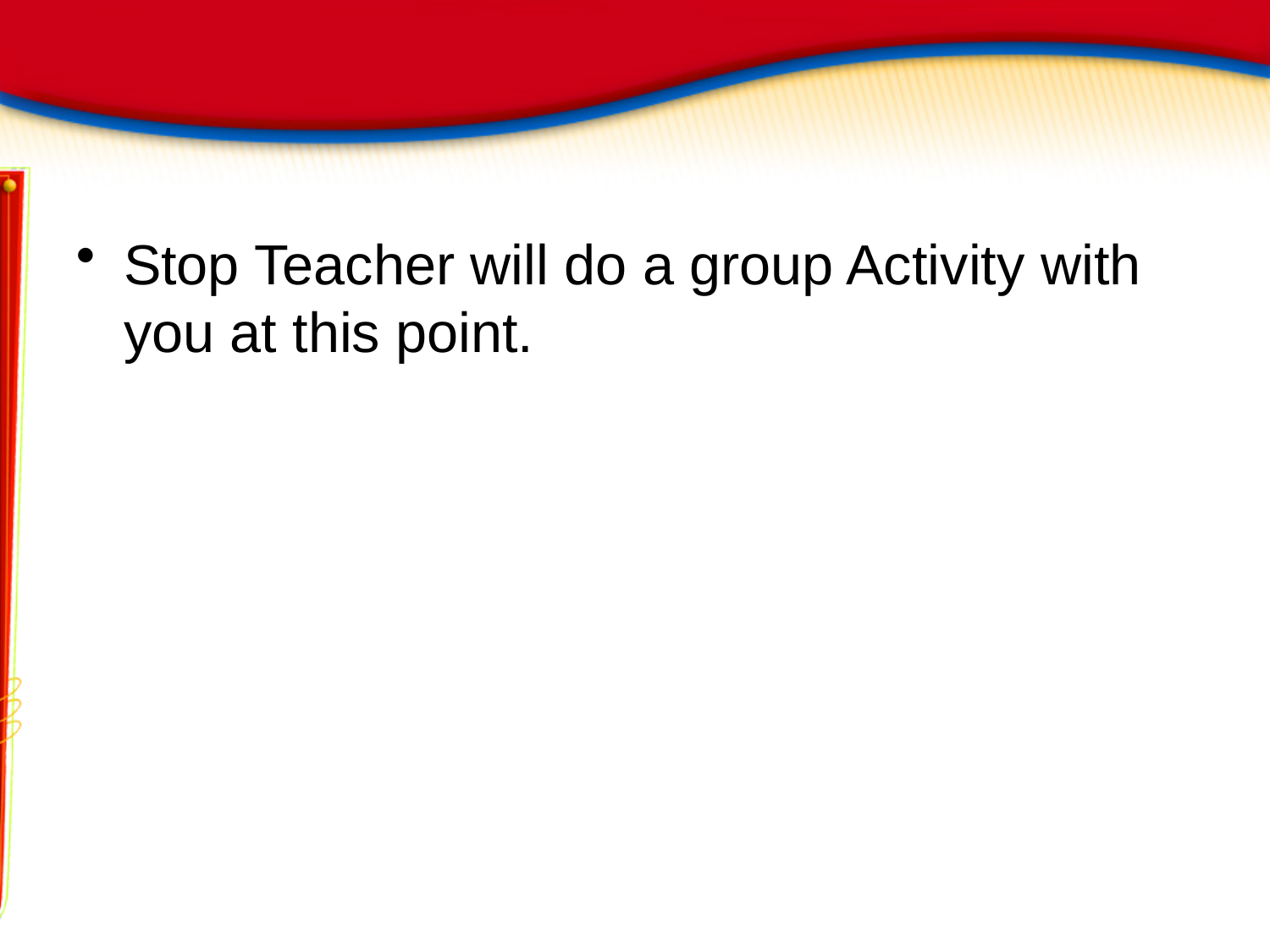

#
Stop Teacher will do a group Activity with you at this point.